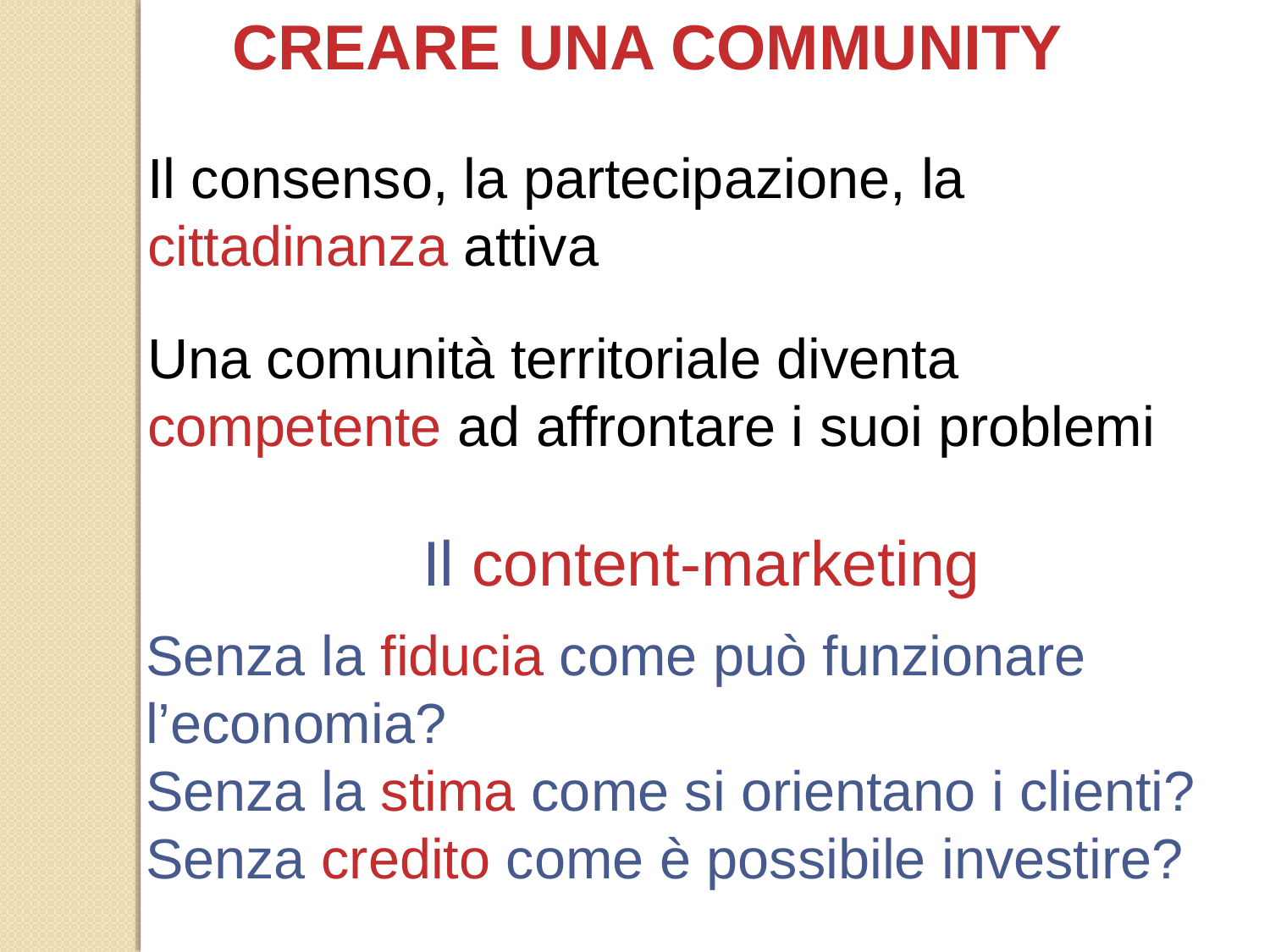

CREARE UNA COMMUNITY
Il consenso, la partecipazione, la cittadinanza attiva
Una comunità territoriale diventa competente ad affrontare i suoi problemi
Il content-marketing

Senza la fiducia come può funzionare l’economia?
Senza la stima come si orientano i clienti? Senza credito come è possibile investire?